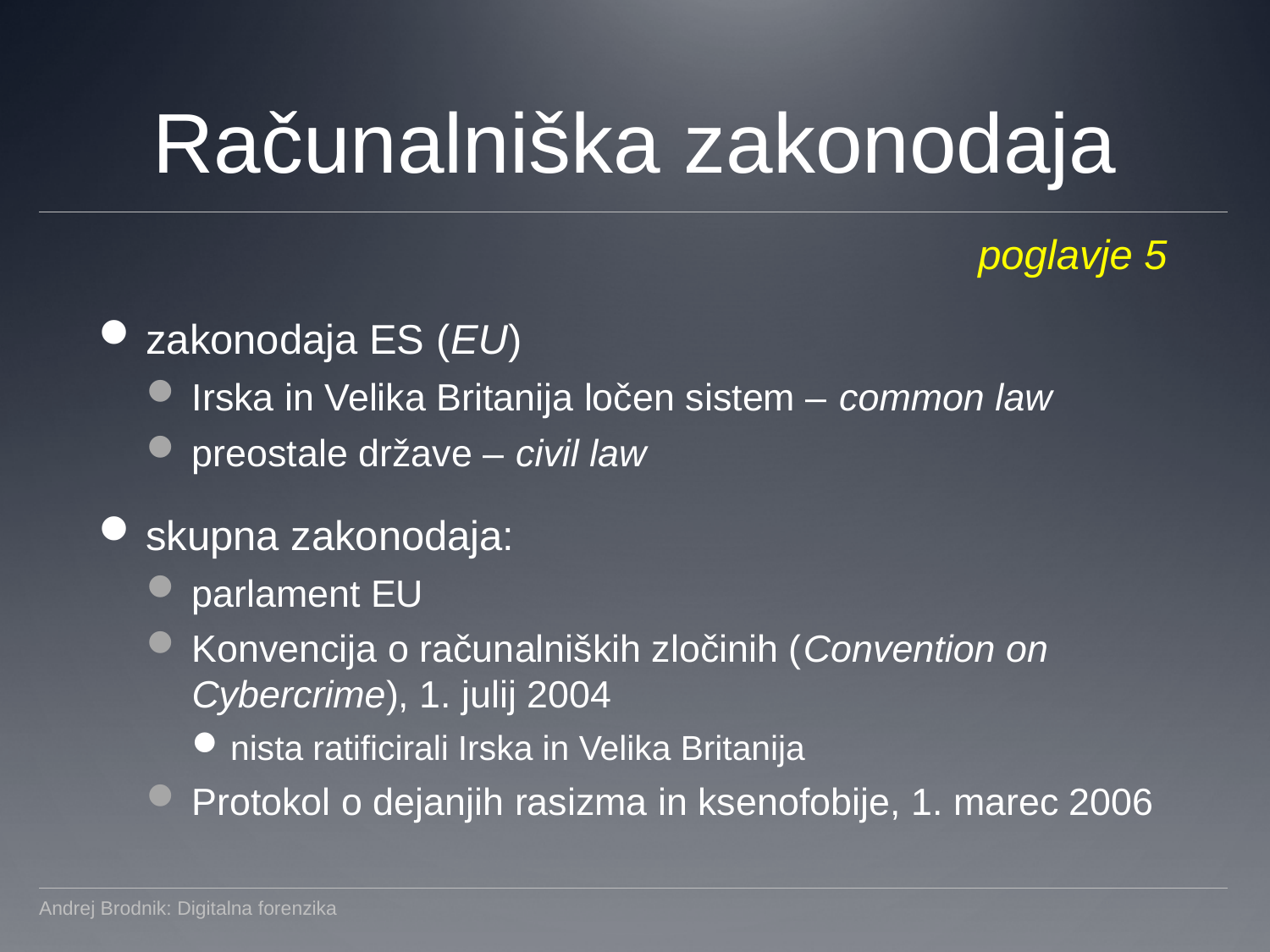

# Računalniška zakonodaja
poglavje 5
zakonodaja ES (EU)
Irska in Velika Britanija ločen sistem – common law
preostale države – civil law
skupna zakonodaja:
parlament EU
Konvencija o računalniških zločinih (Convention on Cybercrime), 1. julij 2004
nista ratificirali Irska in Velika Britanija
Protokol o dejanjih rasizma in ksenofobije, 1. marec 2006
Andrej Brodnik: Digitalna forenzika